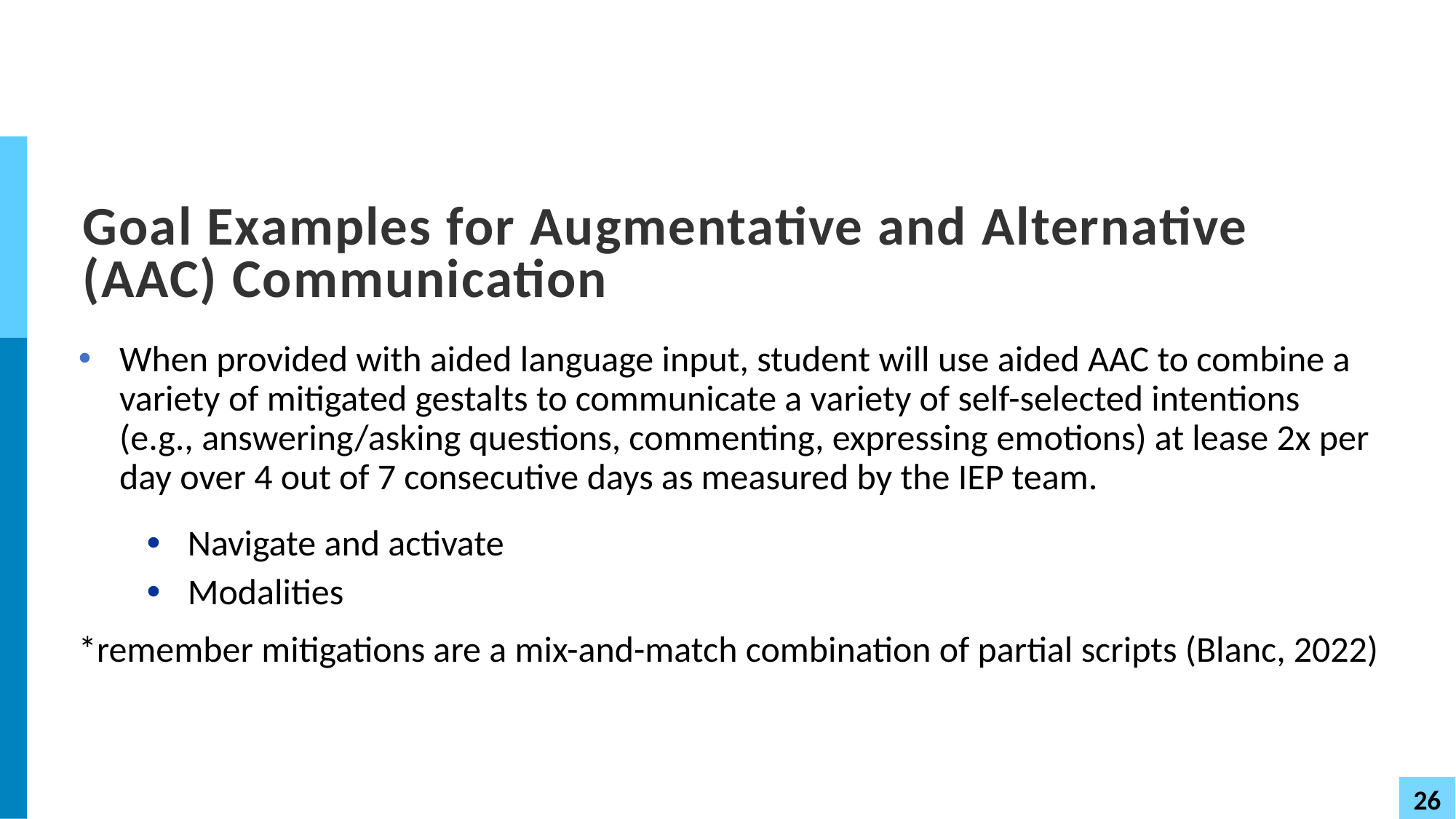

# Goal Examples for Augmentative and Alternative (AAC) Communication
When provided with aided language input, student will use aided AAC to combine a variety of mitigated gestalts to communicate a variety of self-selected intentions (e.g., answering/asking questions, commenting, expressing emotions) at lease 2x per day over 4 out of 7 consecutive days as measured by the IEP team.
Navigate and activate
Modalities
*remember mitigations are a mix-and-match combination of partial scripts (Blanc, 2022)